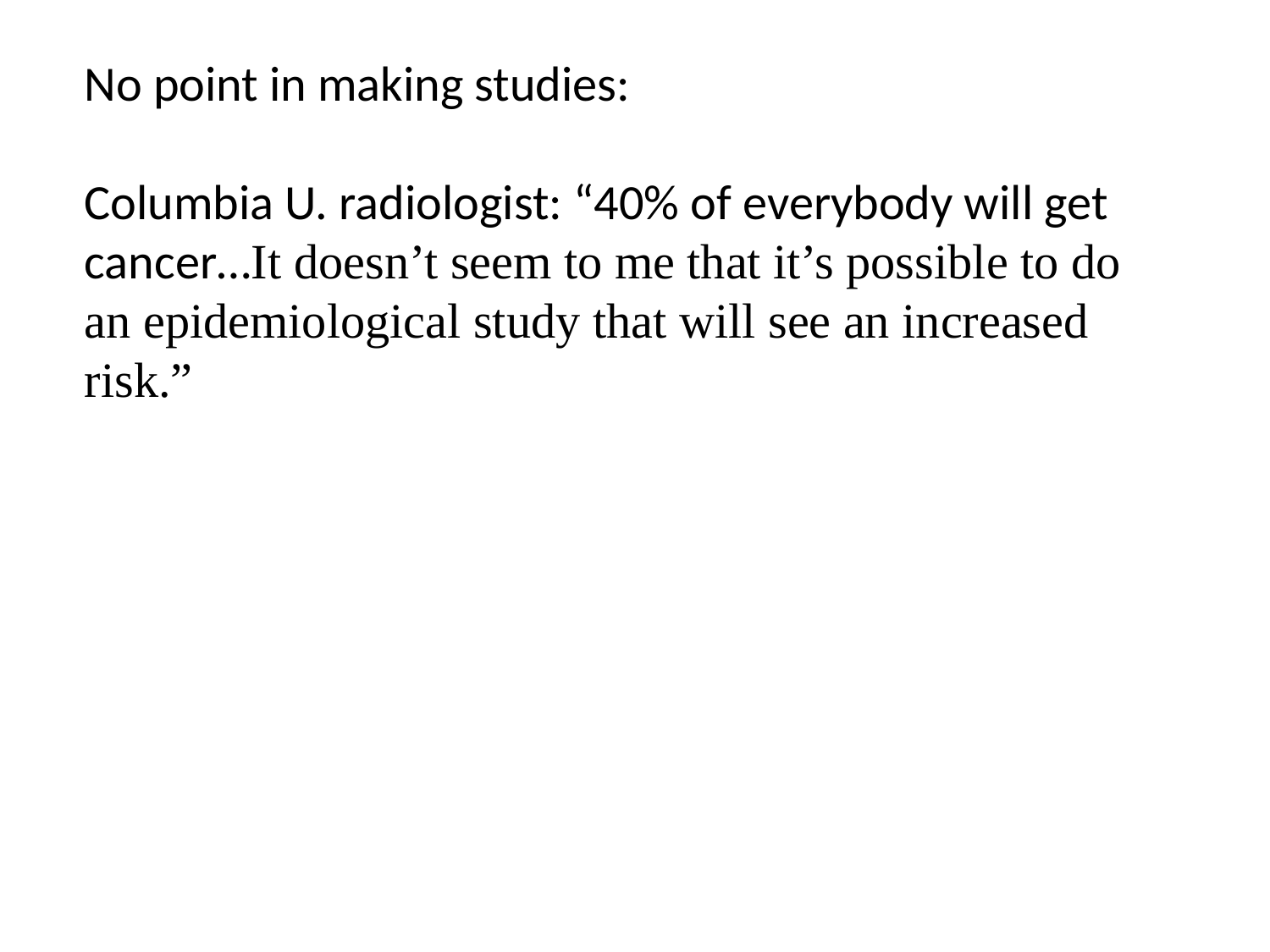

No point in making studies:

Columbia U. radiologist: “40% of everybody will get cancer…It doesn’t seem to me that it’s possible to do an epidemiological study that will see an increased risk.”